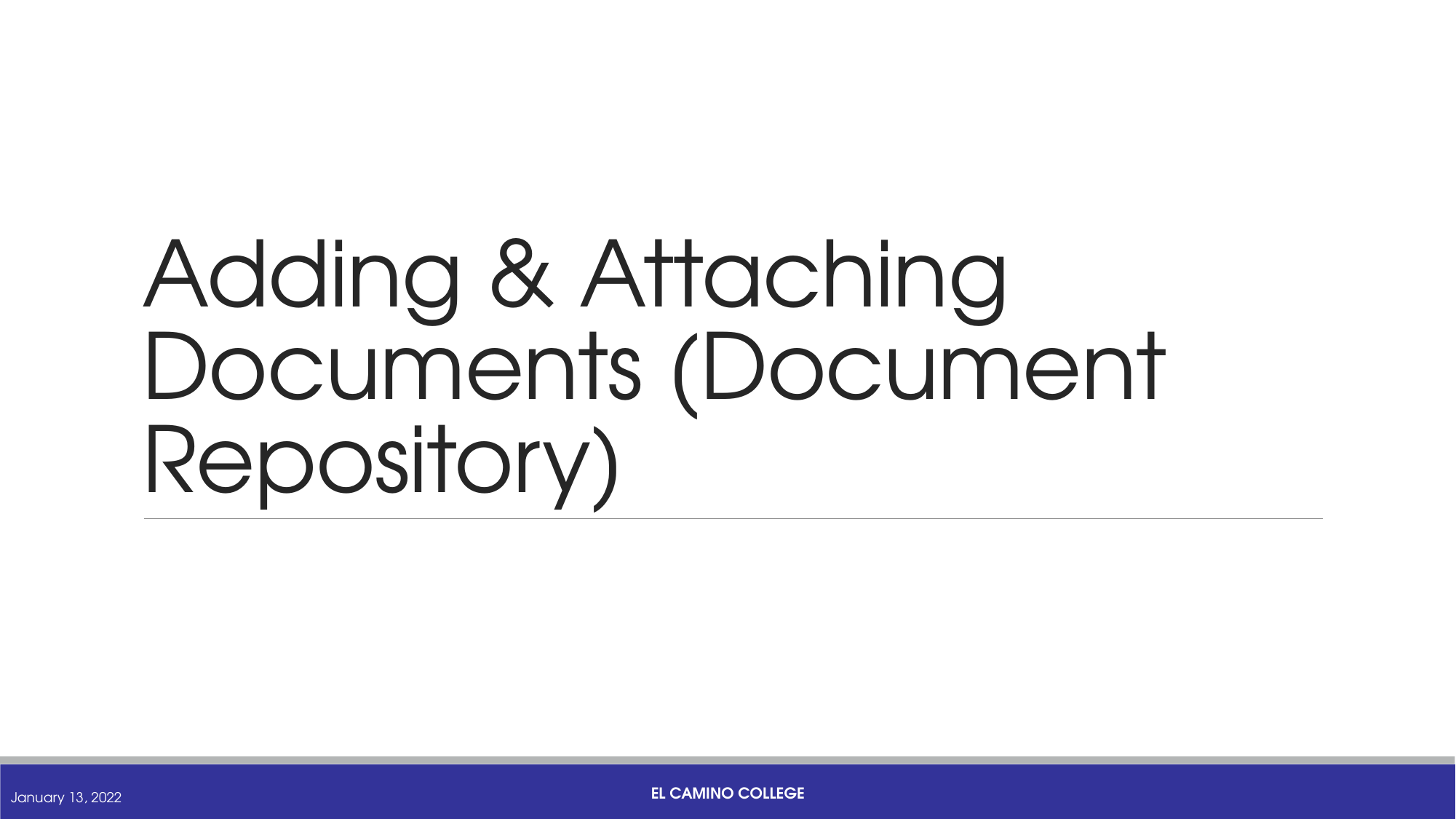

# Adding & Attaching Documents (Document Repository)

El Camino College
January 13, 2022